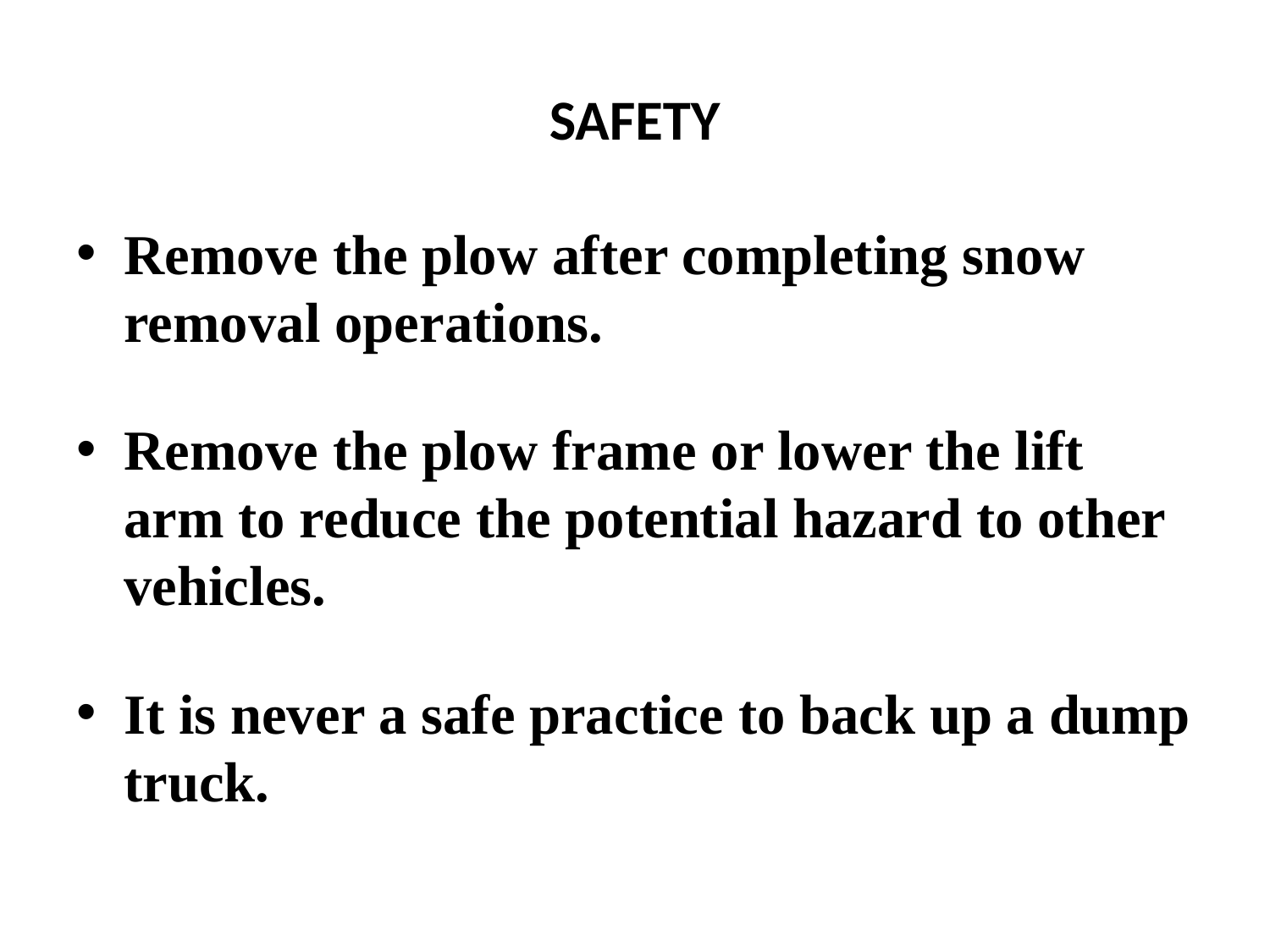

# SAFETY
Remove the plow after completing snow removal operations.

Remove the plow frame or lower the lift arm to reduce the potential hazard to other vehicles.

It is never a safe practice to back up a dump truck.